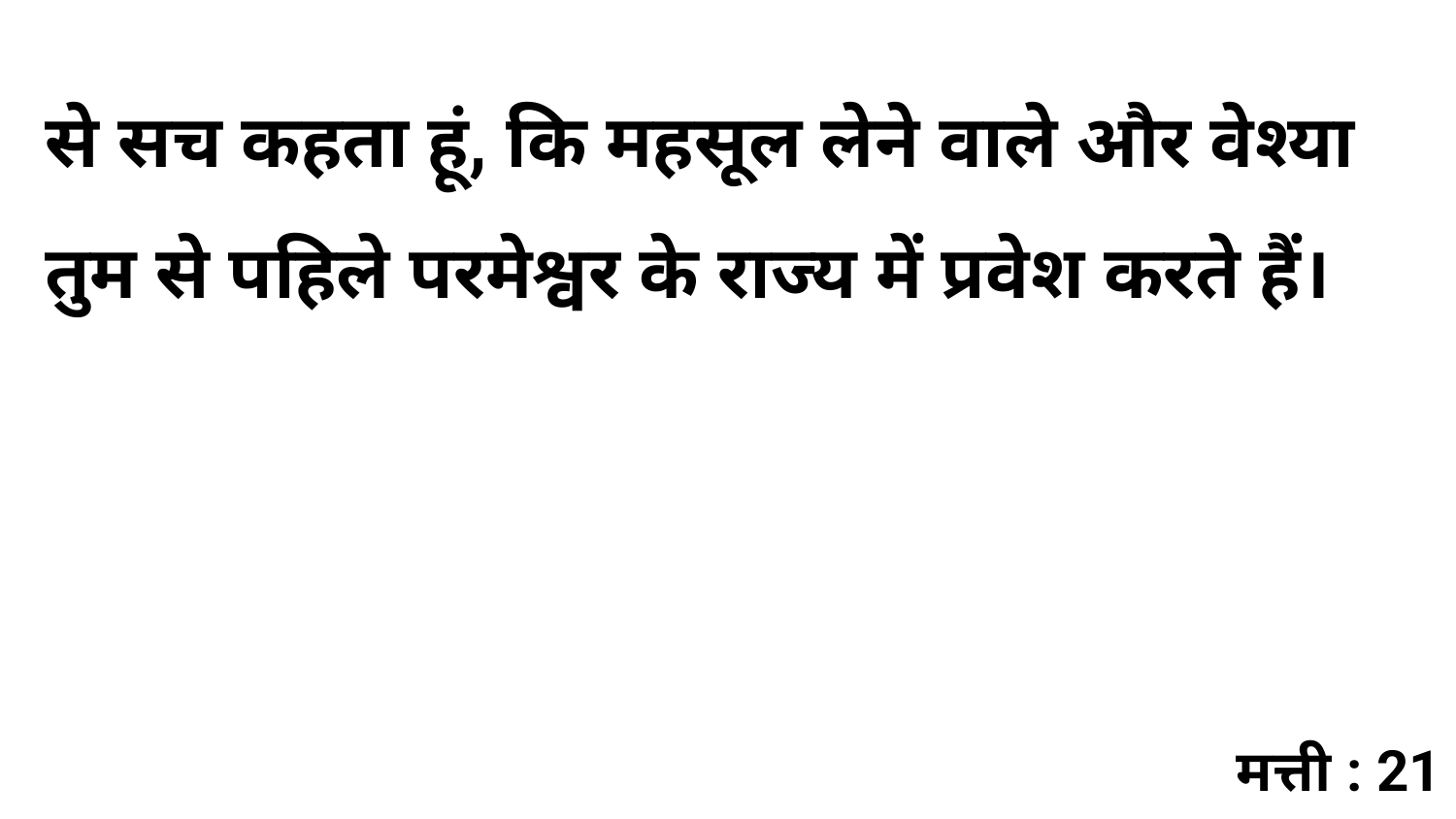

से सच कहता हूं, कि महसूल लेने वाले और वेश्या तुम से पहिले परमेश्वर के राज्य में प्रवेश करते हैं।
मत्ती : 21